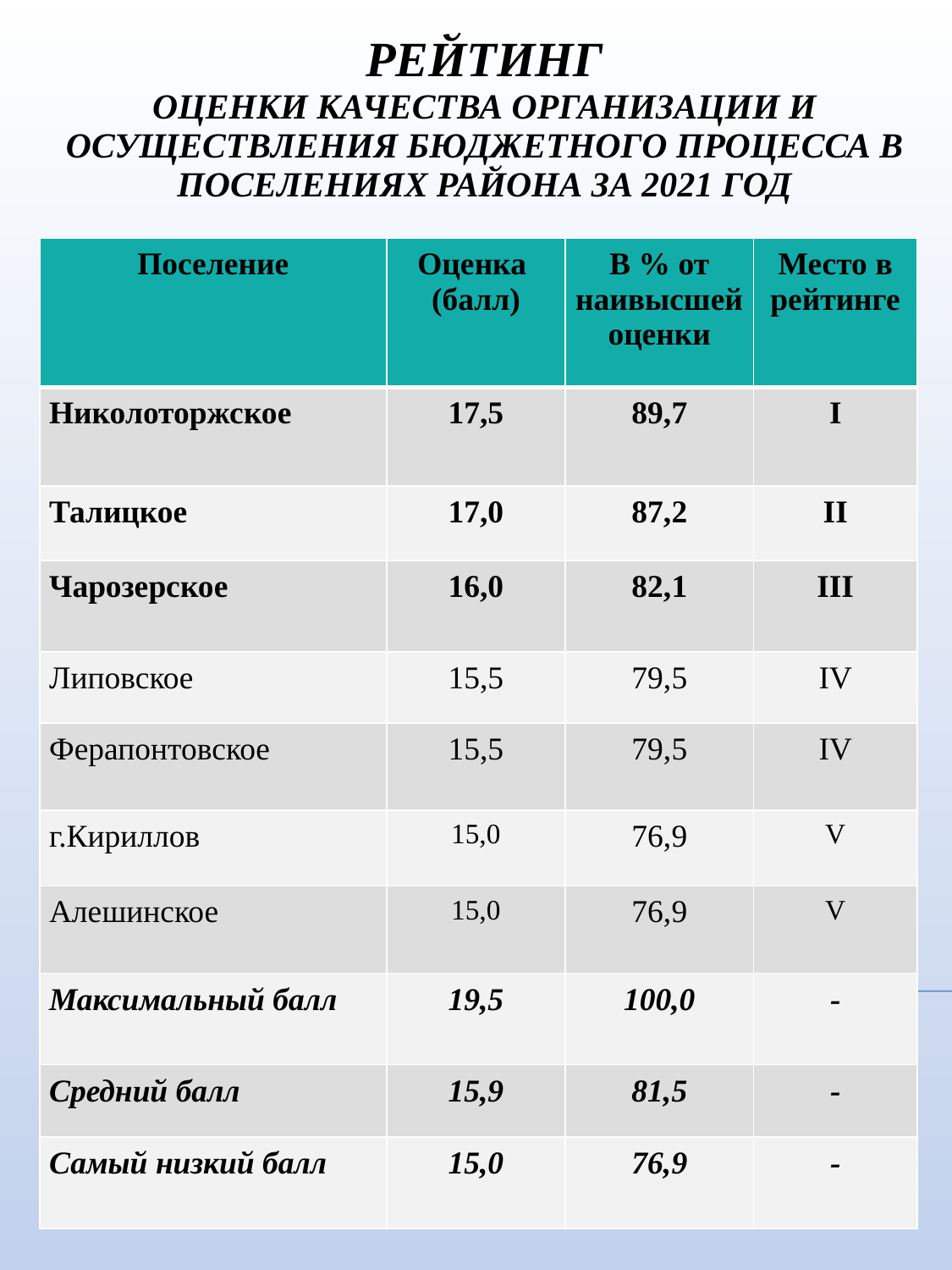

# Рейтинг оценки качества организации и осуществления бюджетного процесса в поселениях района за 2021 год
| Поселение | Оценка (балл) | В % от наивысшей оценки | Место в рейтинге |
| --- | --- | --- | --- |
| Николоторжское | 17,5 | 89,7 | I |
| Талицкое | 17,0 | 87,2 | II |
| Чарозерское | 16,0 | 82,1 | III |
| Липовское | 15,5 | 79,5 | IV |
| Ферапонтовское | 15,5 | 79,5 | IV |
| г.Кириллов | 15,0 | 76,9 | V |
| Алешинское | 15,0 | 76,9 | V |
| Максимальный балл | 19,5 | 100,0 | - |
| Средний балл | 15,9 | 81,5 | - |
| Самый низкий балл | 15,0 | 76,9 | - |